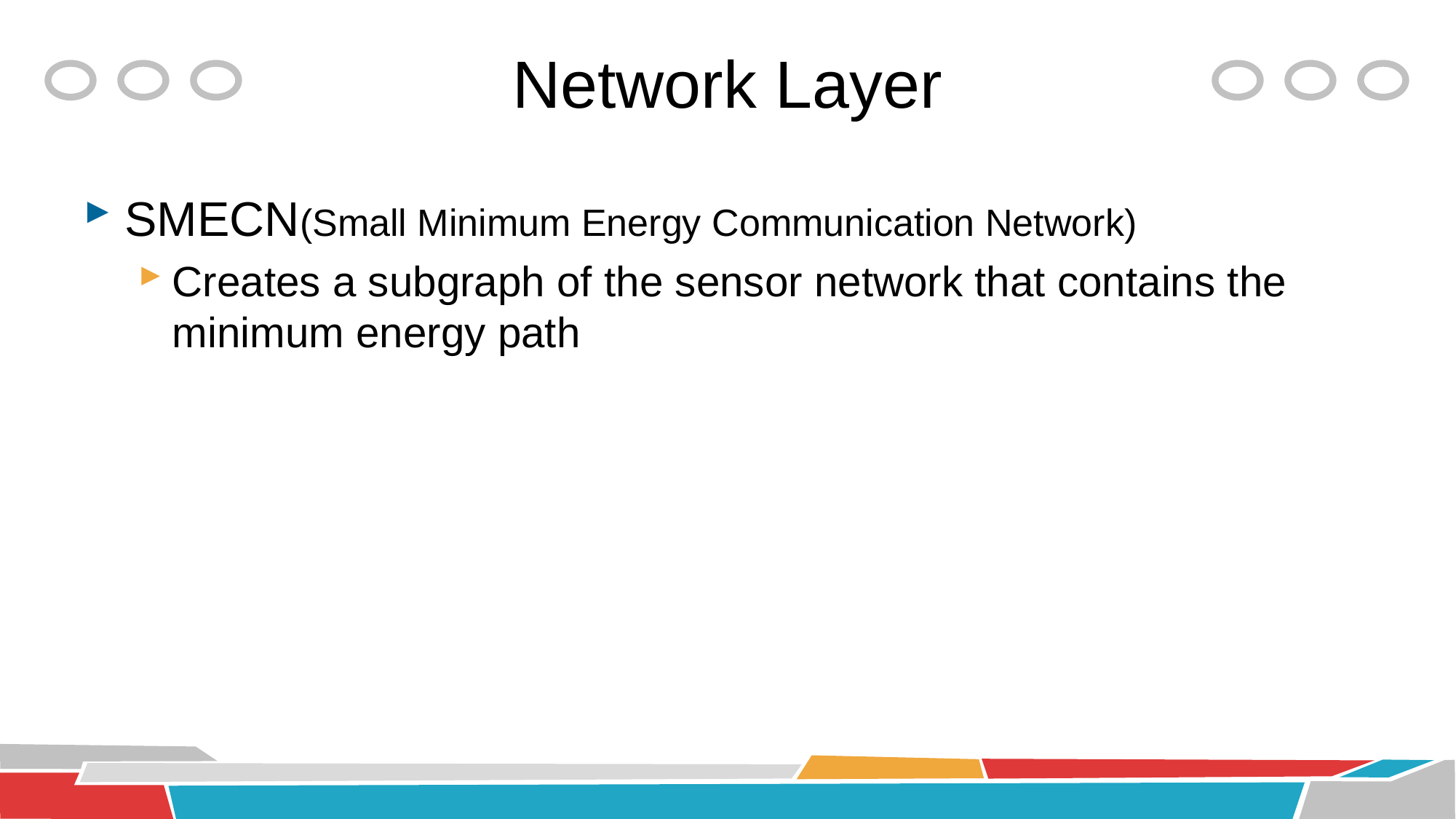

# Network Layer
SMECN(Small Minimum Energy Communication Network)
Creates a subgraph of the sensor network that contains the minimum energy path